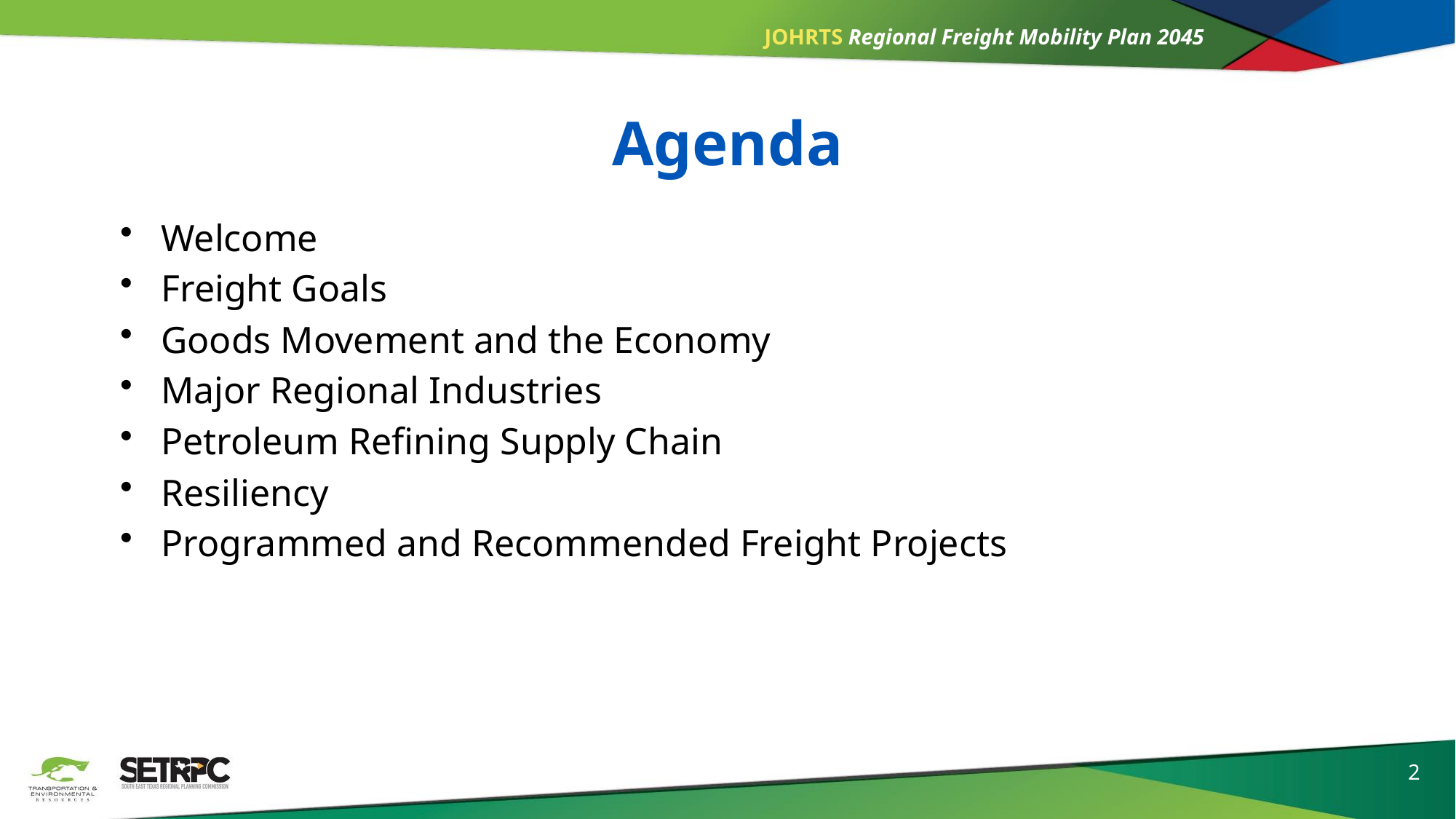

# Agenda
Welcome
Freight Goals
Goods Movement and the Economy
Major Regional Industries
Petroleum Refining Supply Chain
Resiliency
Programmed and Recommended Freight Projects

2